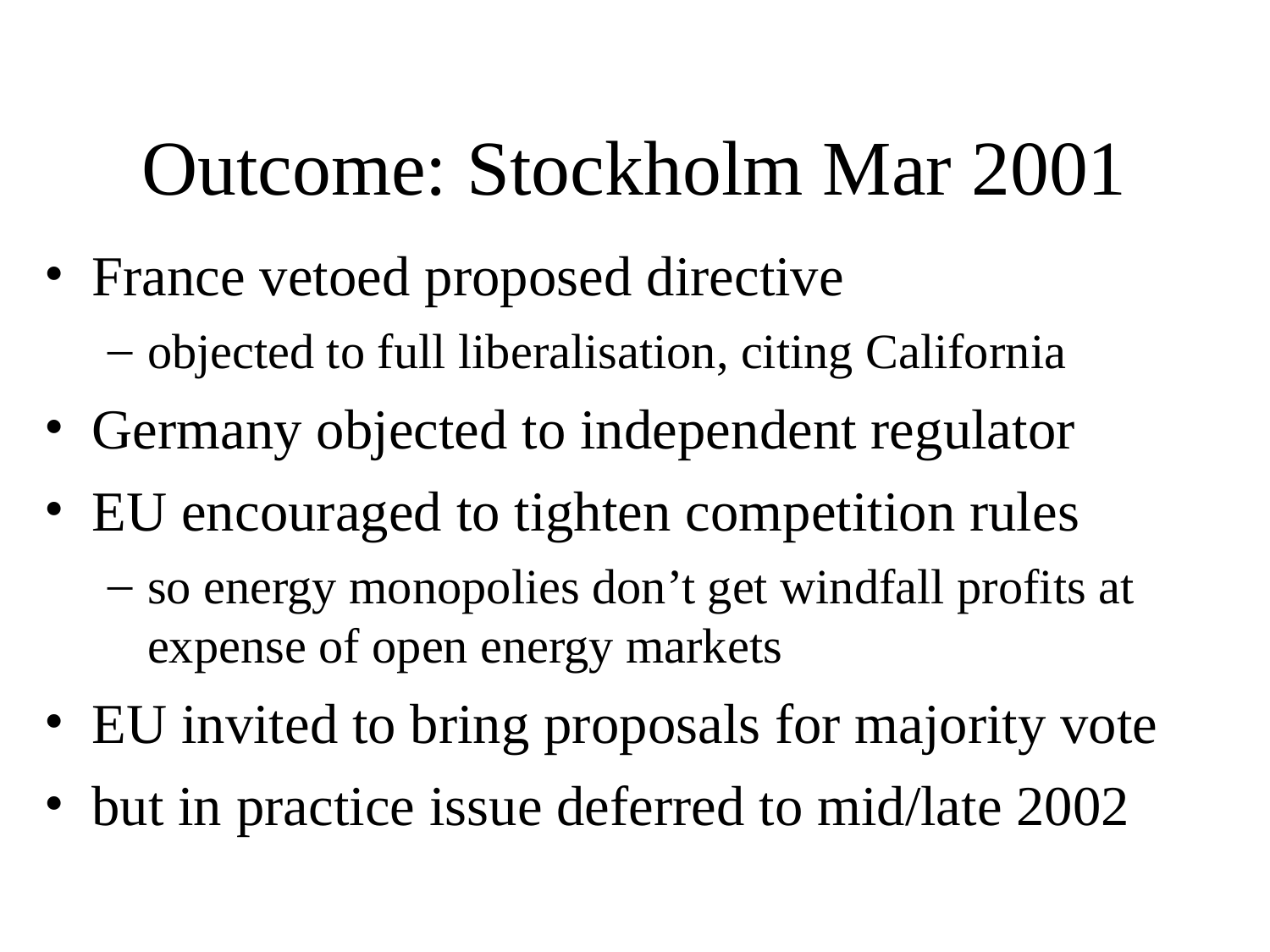

# Outcome: Stockholm Mar 2001
France vetoed proposed directive
objected to full liberalisation, citing California
Germany objected to independent regulator
EU encouraged to tighten competition rules
so energy monopolies don’t get windfall profits at expense of open energy markets
EU invited to bring proposals for majority vote
but in practice issue deferred to mid/late 2002